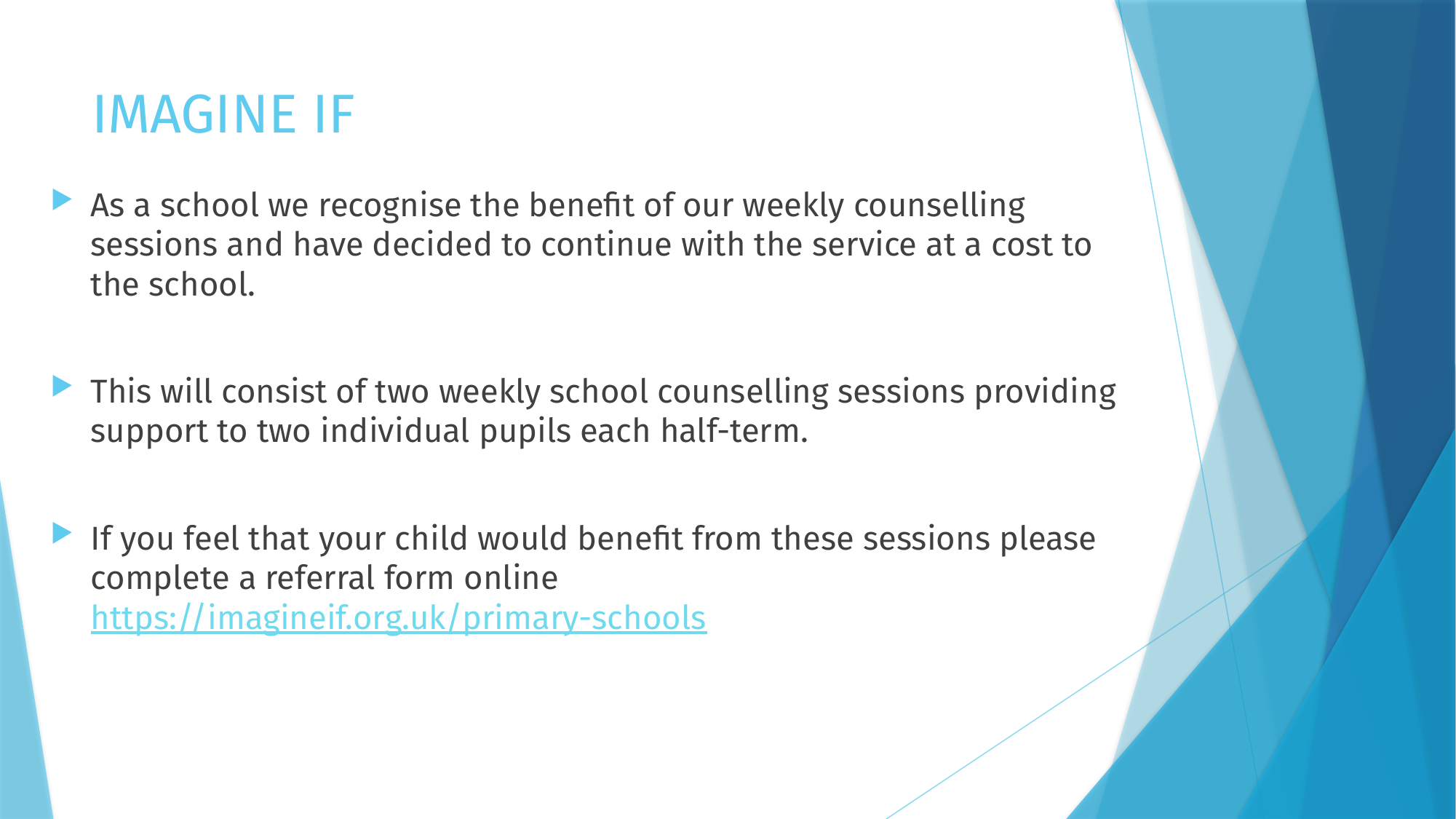

# IMAGINE IF
As a school we recognise the benefit of our weekly counselling sessions and have decided to continue with the service at a cost to the school.

This will consist of two weekly school counselling sessions providing support to two individual pupils each half-term.

If you feel that your child would benefit from these sessions please complete a referral form online https://imagineif.org.uk/primary-schools